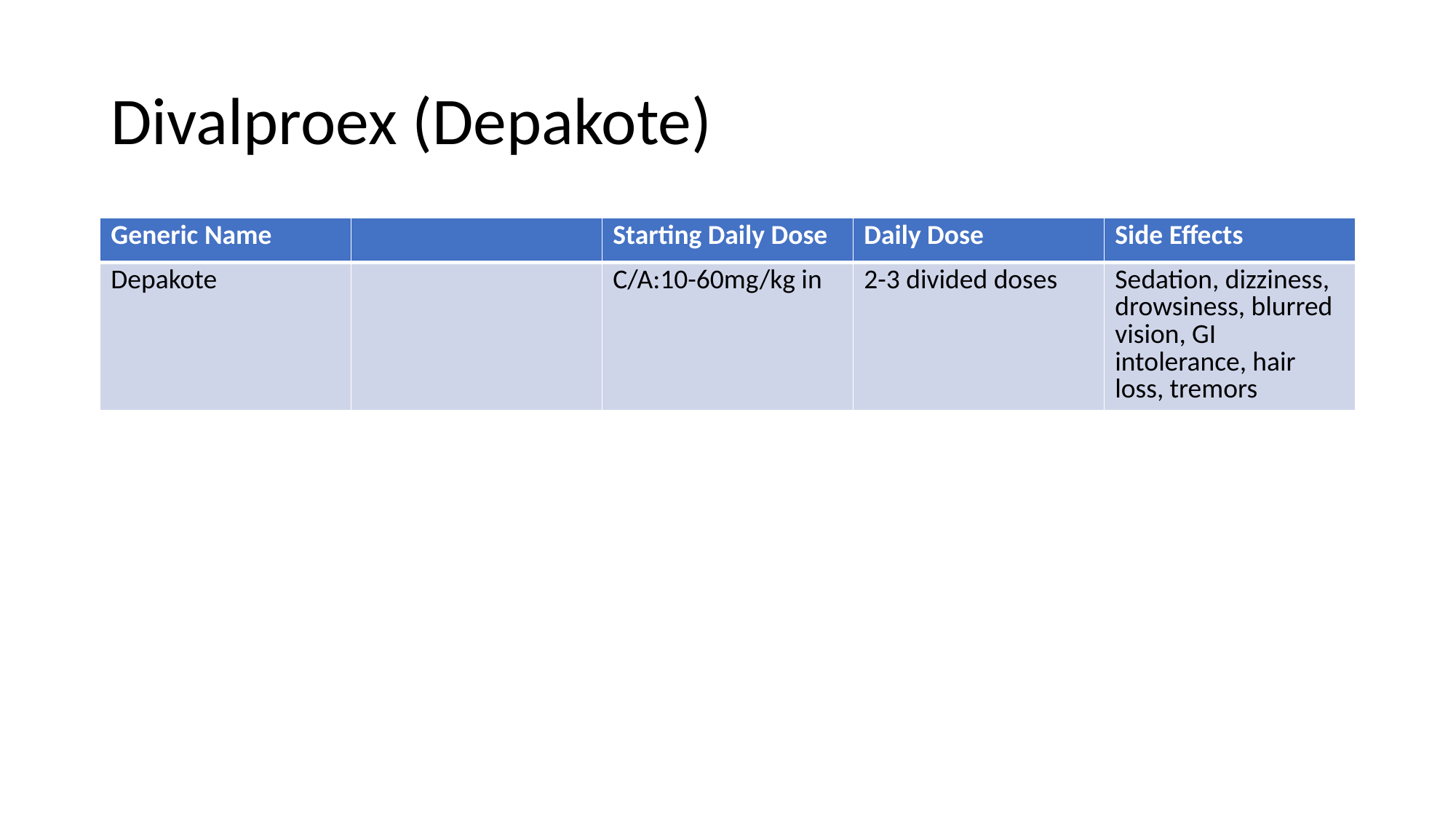

# Divalproex (Depakote)
| Generic Name |  | Starting Daily Dose | Daily Dose | Side Effects |
| --- | --- | --- | --- | --- |
| Depakote |  | C/A:10-60mg/kg in | 2-3 divided doses | Sedation, dizziness, drowsiness, blurred vision, GI intolerance, hair loss, tremors |